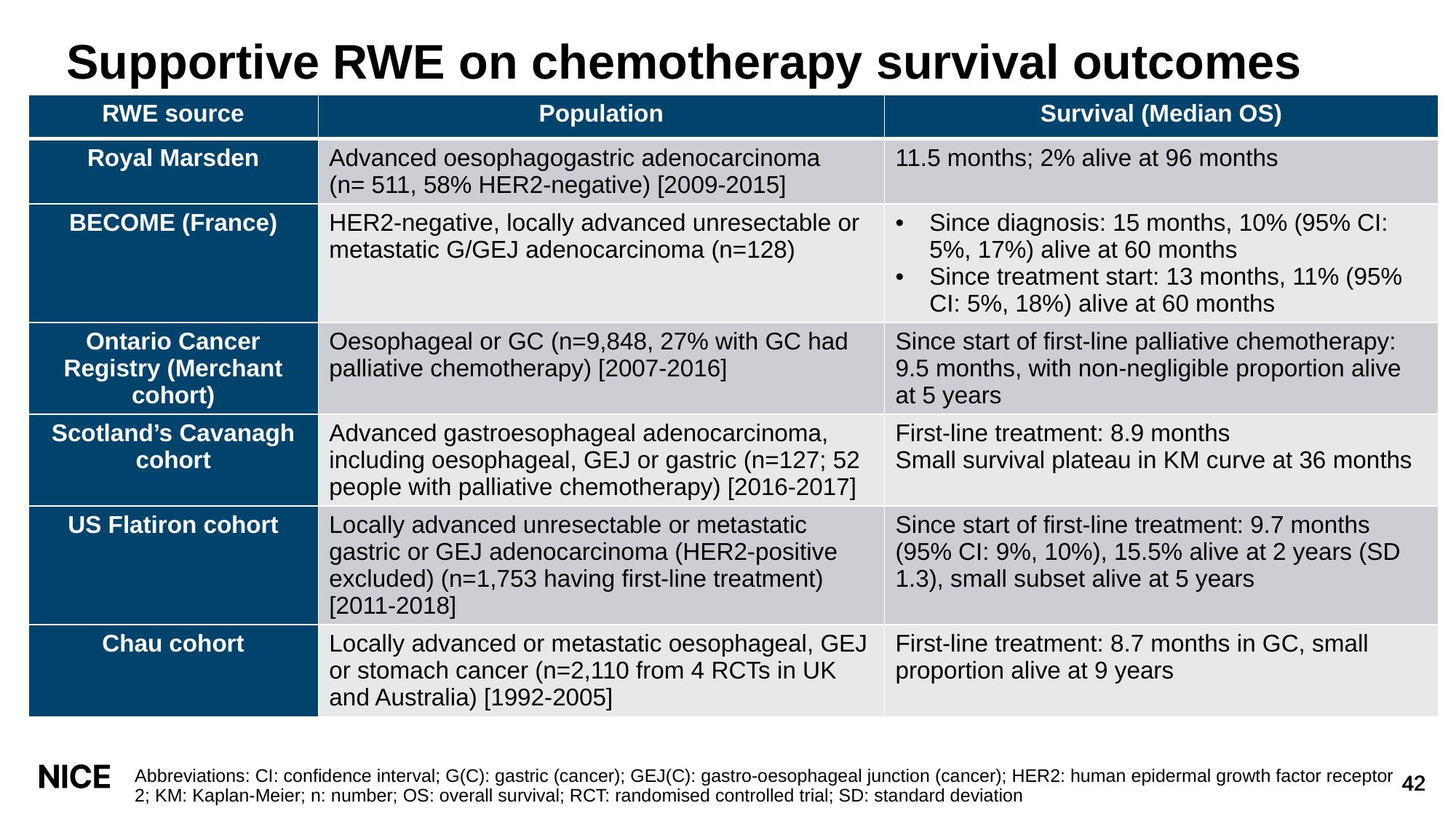

# Supportive RWE on chemotherapy survival outcomes
| RWE source | Population | Survival (Median OS) |
| --- | --- | --- |
| Royal Marsden | Advanced oesophagogastric adenocarcinoma (n= 511, 58% HER2-negative) [2009-2015] | 11.5 months; 2% alive at 96 months |
| BECOME (France) | HER2-negative, locally advanced unresectable or metastatic G/GEJ adenocarcinoma (n=128) | Since diagnosis: 15 months, 10% (95% CI: 5%, 17%) alive at 60 months Since treatment start: 13 months, 11% (95% CI: 5%, 18%) alive at 60 months |
| Ontario Cancer Registry (Merchant cohort) | Oesophageal or GC (n=9,848, 27% with GC had palliative chemotherapy) [2007-2016] | Since start of first-line palliative chemotherapy: 9.5 months, with non-negligible proportion alive at 5 years |
| Scotland’s Cavanagh cohort | Advanced gastroesophageal adenocarcinoma, including oesophageal, GEJ or gastric (n=127; 52 people with palliative chemotherapy) [2016-2017] | First-line treatment: 8.9 months Small survival plateau in KM curve at 36 months |
| US Flatiron cohort | Locally advanced unresectable or metastatic gastric or GEJ adenocarcinoma (HER2-positive excluded) (n=1,753 having first-line treatment) [2011-2018] | Since start of first-line treatment: 9.7 months (95% CI: 9%, 10%), 15.5% alive at 2 years (SD 1.3), small subset alive at 5 years |
| Chau cohort | Locally advanced or metastatic oesophageal, GEJ or stomach cancer (n=2,110 from 4 RCTs in UK and Australia) [1992-2005] | First-line treatment: 8.7 months in GC, small proportion alive at 9 years |
Abbreviations: CI: confidence interval; G(C): gastric (cancer); GEJ(C): gastro-oesophageal junction (cancer); HER2: human epidermal growth factor receptor 2; KM: Kaplan-Meier; n: number; OS: overall survival; RCT: randomised controlled trial; SD: standard deviation